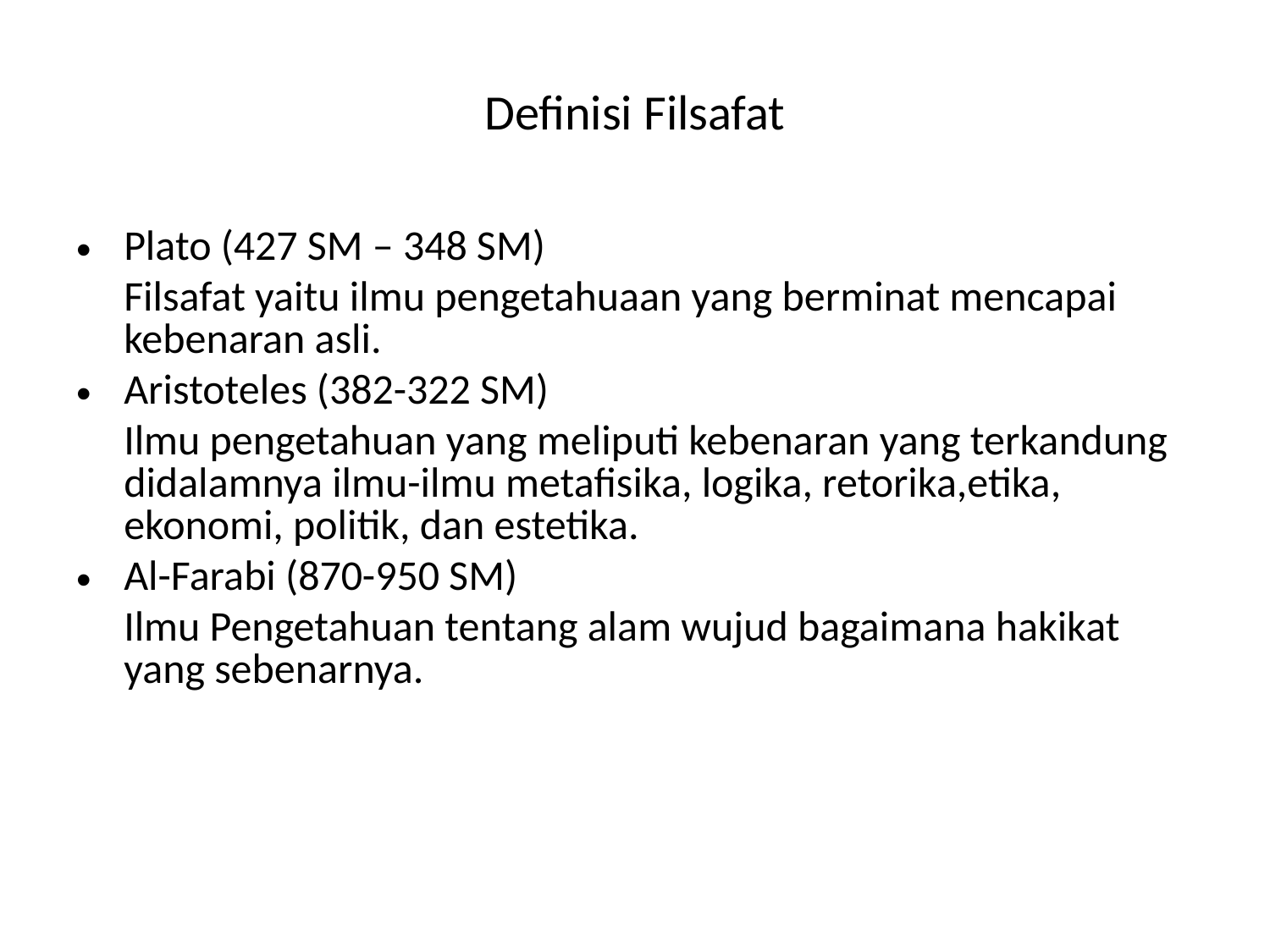

# Definisi Filsafat
Plato (427 SM – 348 SM)
	Filsafat yaitu ilmu pengetahuaan yang berminat mencapai kebenaran asli.
Aristoteles (382-322 SM)
	Ilmu pengetahuan yang meliputi kebenaran yang terkandung didalamnya ilmu-ilmu metafisika, logika, retorika,etika, ekonomi, politik, dan estetika.
Al-Farabi (870-950 SM)
	Ilmu Pengetahuan tentang alam wujud bagaimana hakikat yang sebenarnya.